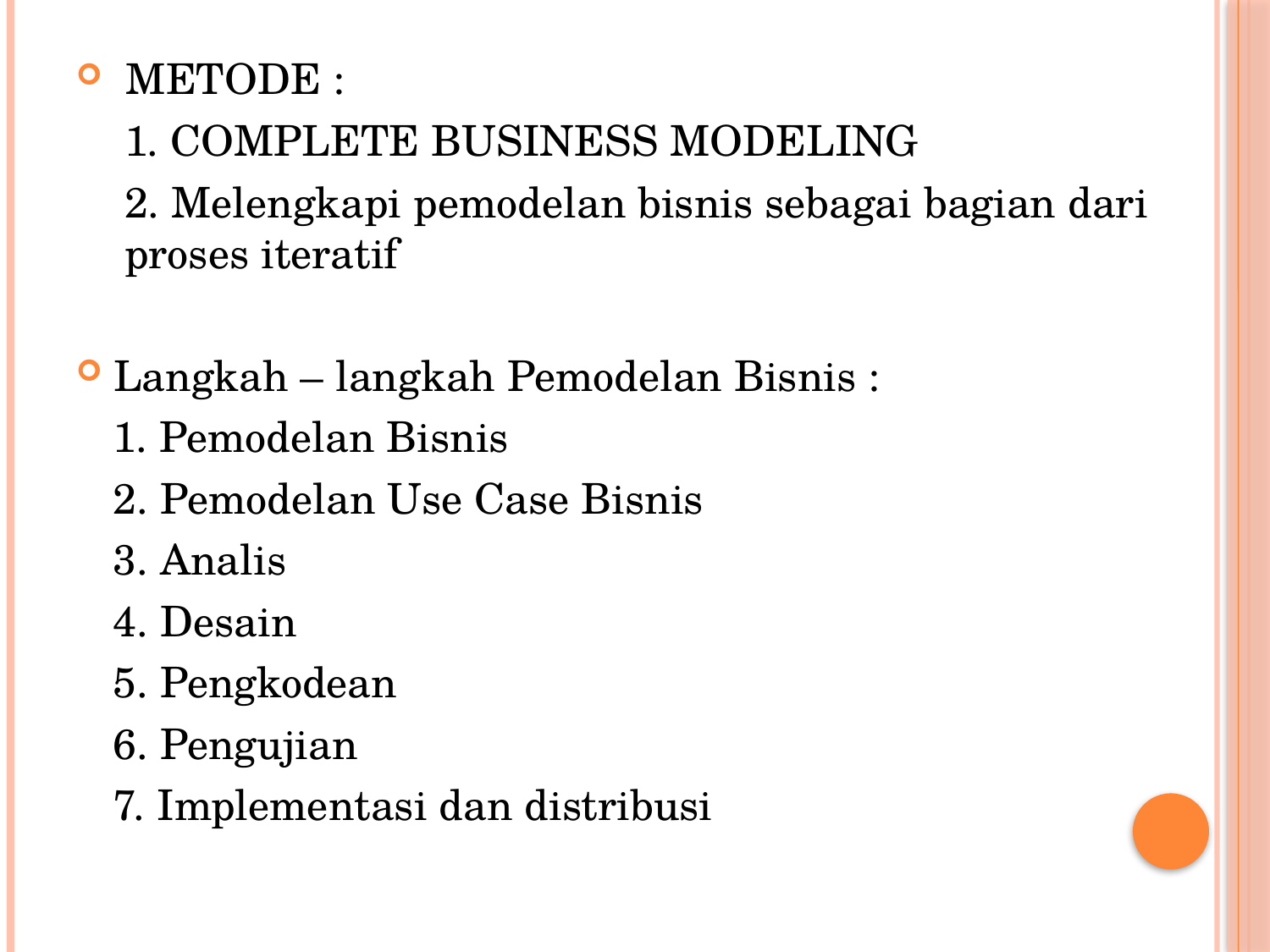

METODE :
	1. COMPLETE BUSINESS MODELING
	2. Melengkapi pemodelan bisnis sebagai bagian dari proses iteratif

Langkah – langkah Pemodelan Bisnis :
	1. Pemodelan Bisnis
	2. Pemodelan Use Case Bisnis
	3. Analis
	4. Desain
	5. Pengkodean
	6. Pengujian
	7. Implementasi dan distribusi